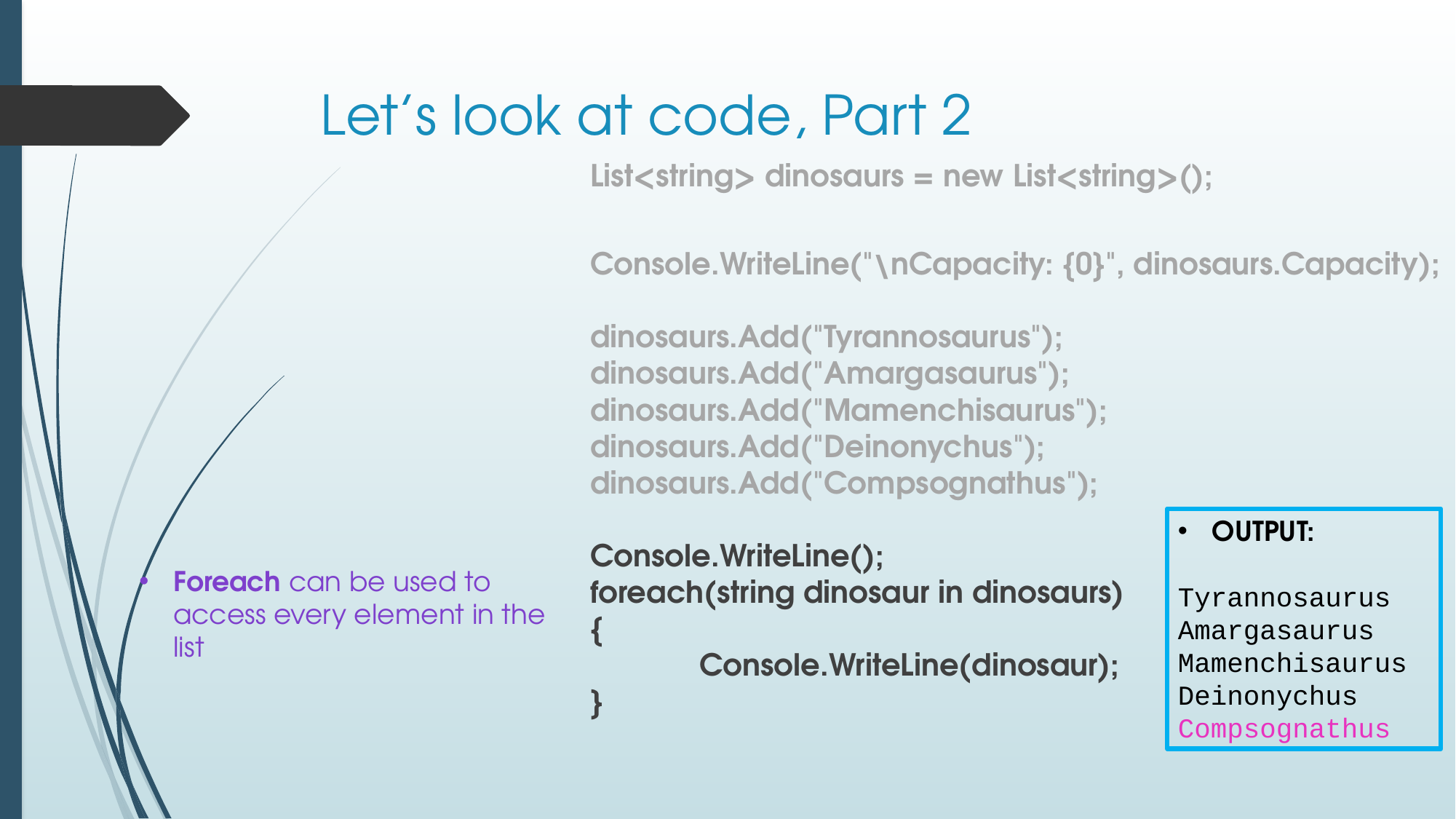

# Let’s look at code, Part 2
List<string> dinosaurs = new List<string>();
Console.WriteLine("\nCapacity: {0}", dinosaurs.Capacity);
dinosaurs.Add("Tyrannosaurus");
dinosaurs.Add("Amargasaurus");
dinosaurs.Add("Mamenchisaurus");
dinosaurs.Add("Deinonychus");
dinosaurs.Add("Compsognathus");
Console.WriteLine();
foreach(string dinosaur in dinosaurs)
{
	Console.WriteLine(dinosaur);
}

Foreach can be used to access every element in the list

OUTPUT:

Tyrannosaurus
Amargasaurus
Mamenchisaurus
Deinonychus
Compsognathus